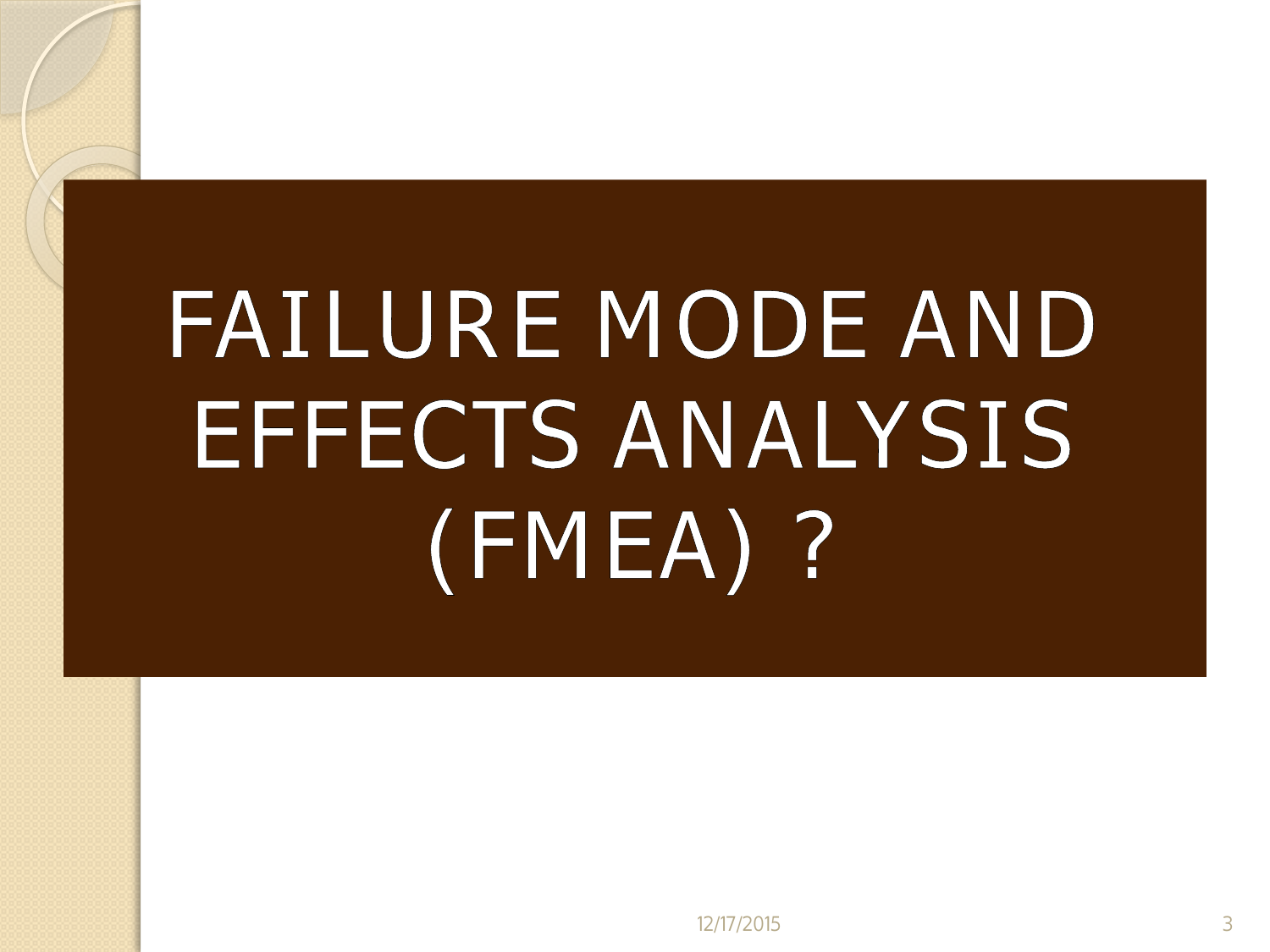

# FAILURE MODE AND EFFECTS ANALYSIS (FMEA) ?
12/17/2015
3